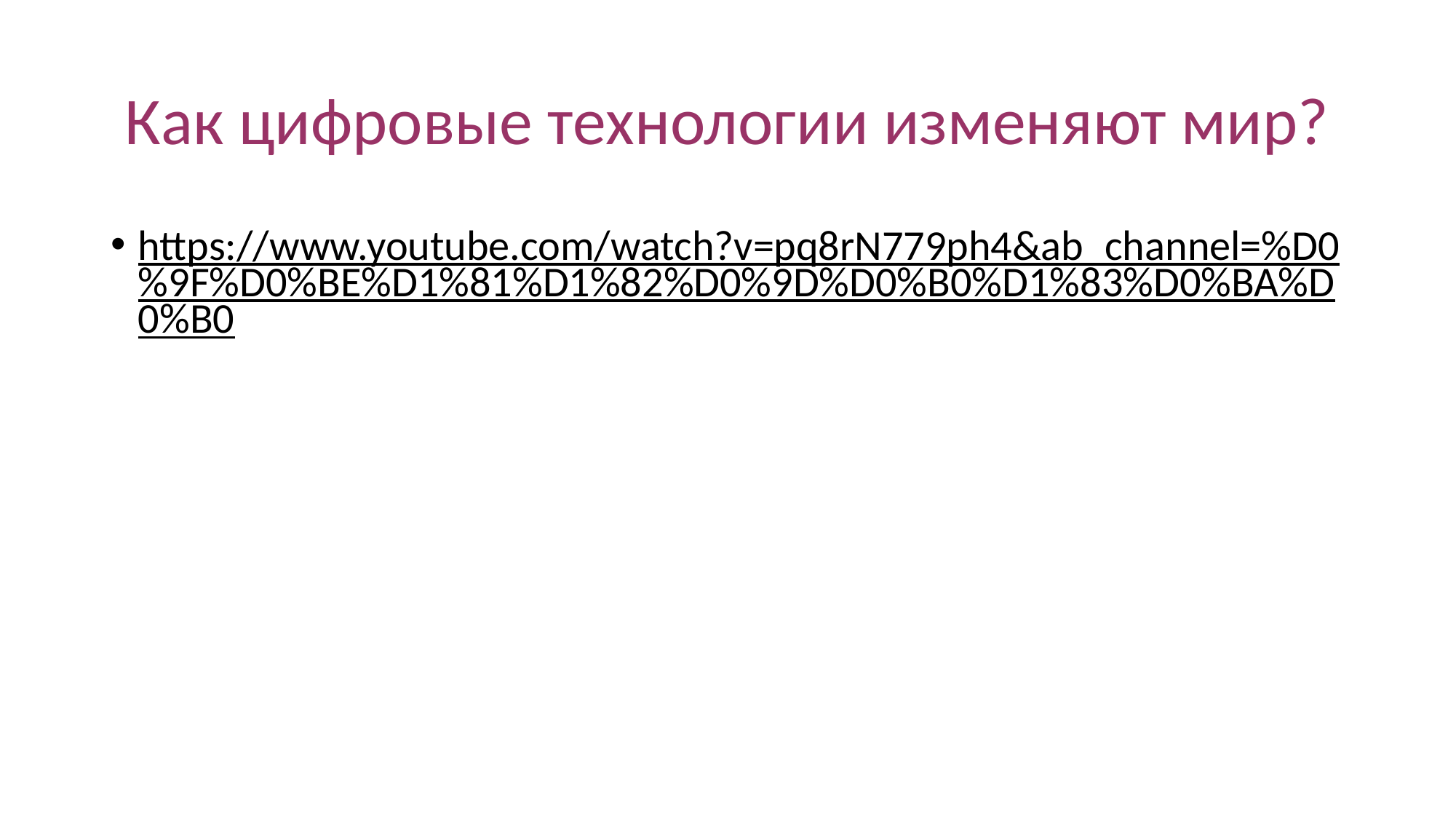

# Как цифровые технологии изменяют мир?
https://www.youtube.com/watch?v=pq8rN779ph4&ab_channel=%D0%9F%D0%BE%D1%81%D1%82%D0%9D%D0%B0%D1%83%D0%BA%D0%B0